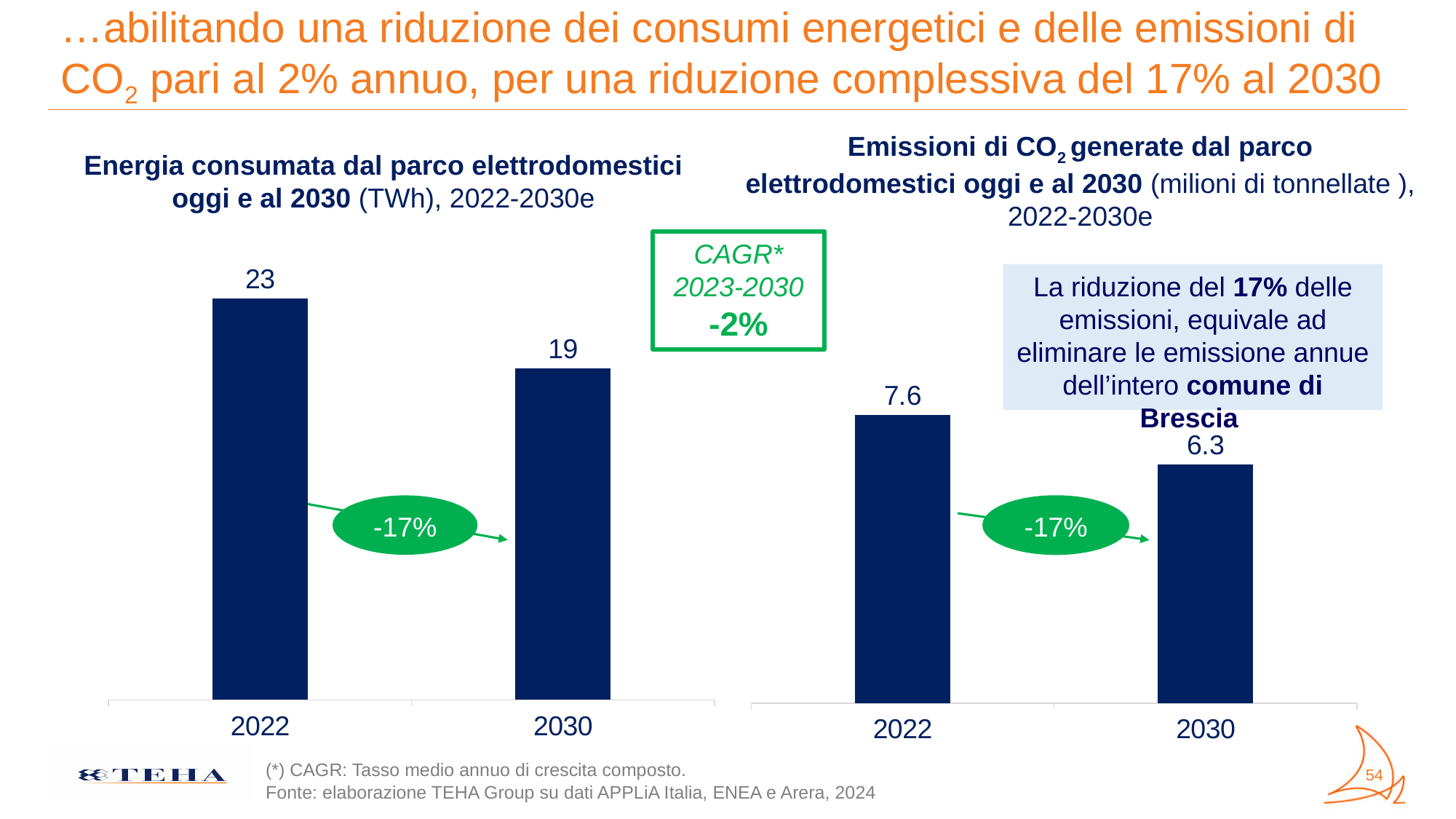

# …abilitando una riduzione dei consumi energetici e delle emissioni di CO2 pari al 2% annuo, per una riduzione complessiva del 17% al 2030
Energia consumata dal parco elettrodomestici oggi e al 2030 (TWh), 2022-2030e
Emissioni di CO2 generate dal parco elettrodomestici oggi e al 2030 (milioni di tonnellate ), 2022-2030e
CAGR*
2023-2030
-2%

### Chart

| Category | Consumo energertico |
|---|---|
| 2022 | 23.0 |
| 2030 | 19.0 |
La riduzione del 17% delle emissioni, equivale ad eliminare le emissione annue dell’intero comune di Brescia

### Chart

| Category | Consumo energertico |
|---|---|
| 2022 | 7.603509337402411 |
| 2030 | 6.3 |
-17%
-17%
(*) CAGR: Tasso medio annuo di crescita composto.
Fonte: elaborazione TEHA Group su dati APPLiA Italia, ENEA e Arera, 2024